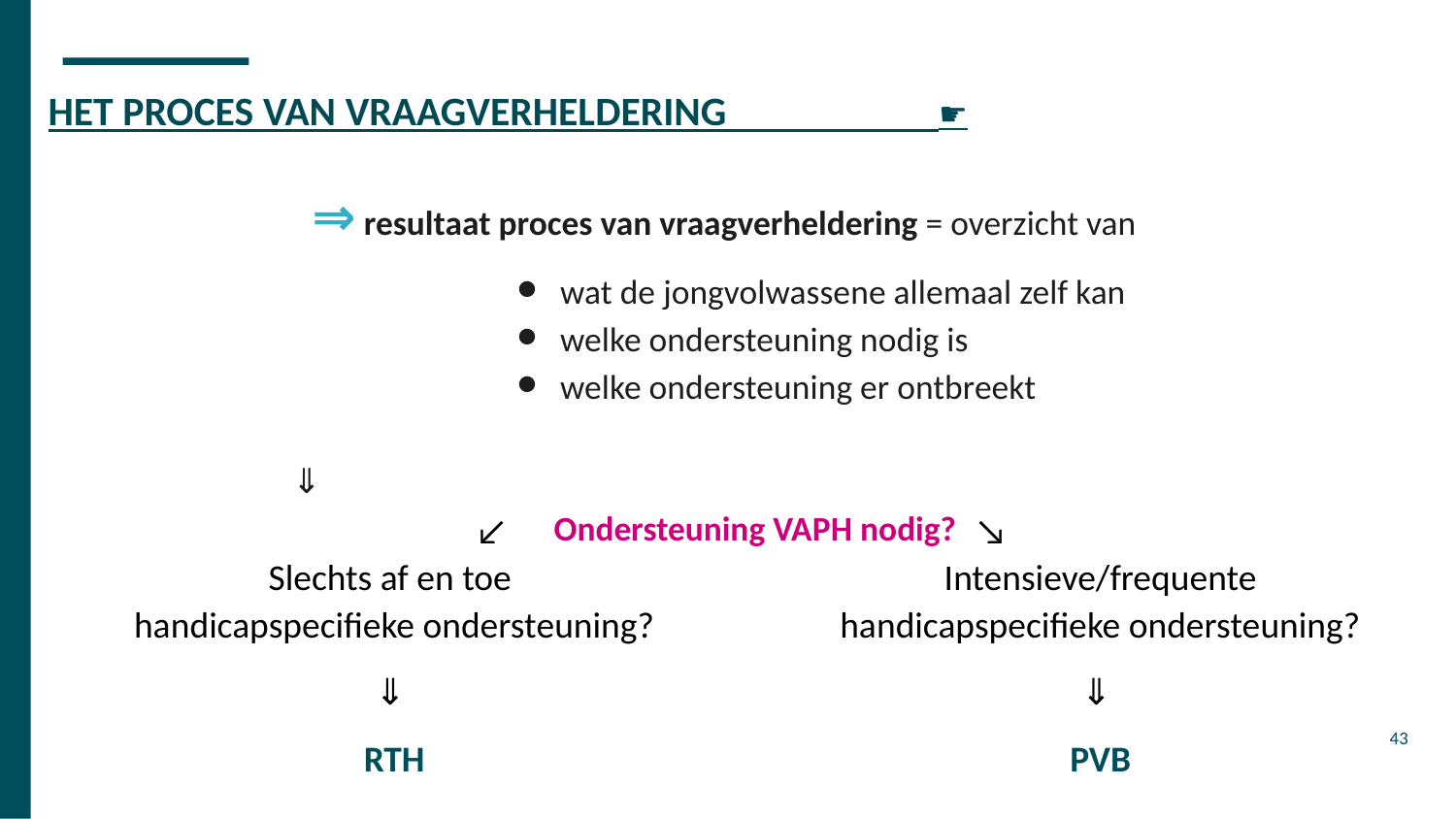

# HET PROCES VAN VRAAGVERHELDERING	 					                      ☛
⇒ resultaat proces van vraagverheldering = overzicht van
wat de jongvolwassene allemaal zelf kan
welke ondersteuning nodig is
welke ondersteuning er ontbreekt
									   ⇓
Ondersteuning VAPH nodig?

↙
Slechts af en toe
handicapspecifieke ondersteuning?
⇓
RTH
    ↘
Intensieve/frequente
handicapspecifieke ondersteuning?
⇓
PVB

43